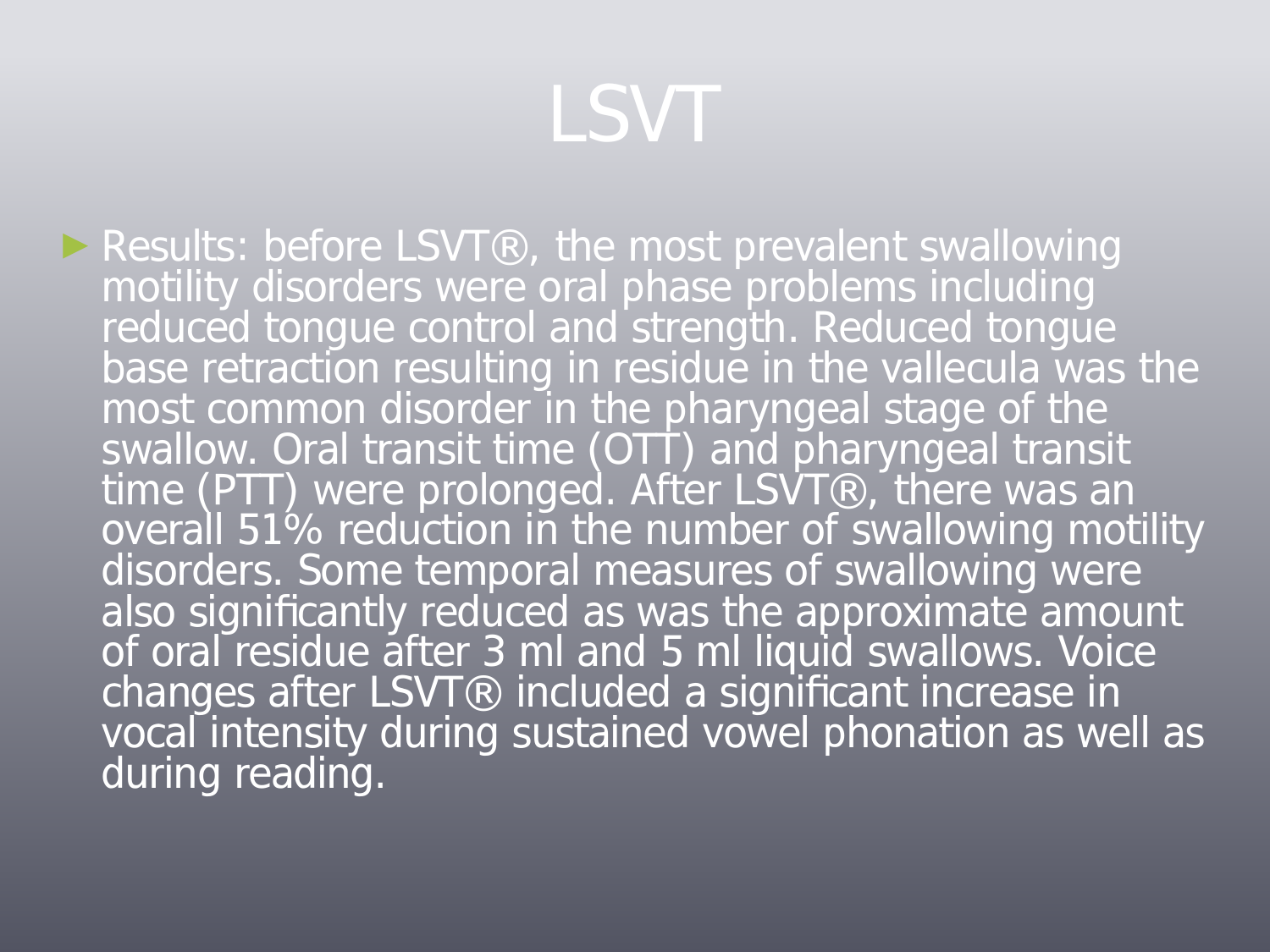

# LSVT
Results: before LSVT®, the most prevalent swallowing motility disorders were oral phase problems including reduced tongue control and strength. Reduced tongue base retraction resulting in residue in the vallecula was the most common disorder in the pharyngeal stage of the swallow. Oral transit time (OTT) and pharyngeal transit time (PTT) were prolonged. After LSVT®, there was an overall 51% reduction in the number of swallowing motility disorders. Some temporal measures of swallowing were also significantly reduced as was the approximate amount of oral residue after 3 ml and 5 ml liquid swallows. Voice changes after LSVT® included a significant increase in vocal intensity during sustained vowel phonation as well as during reading.